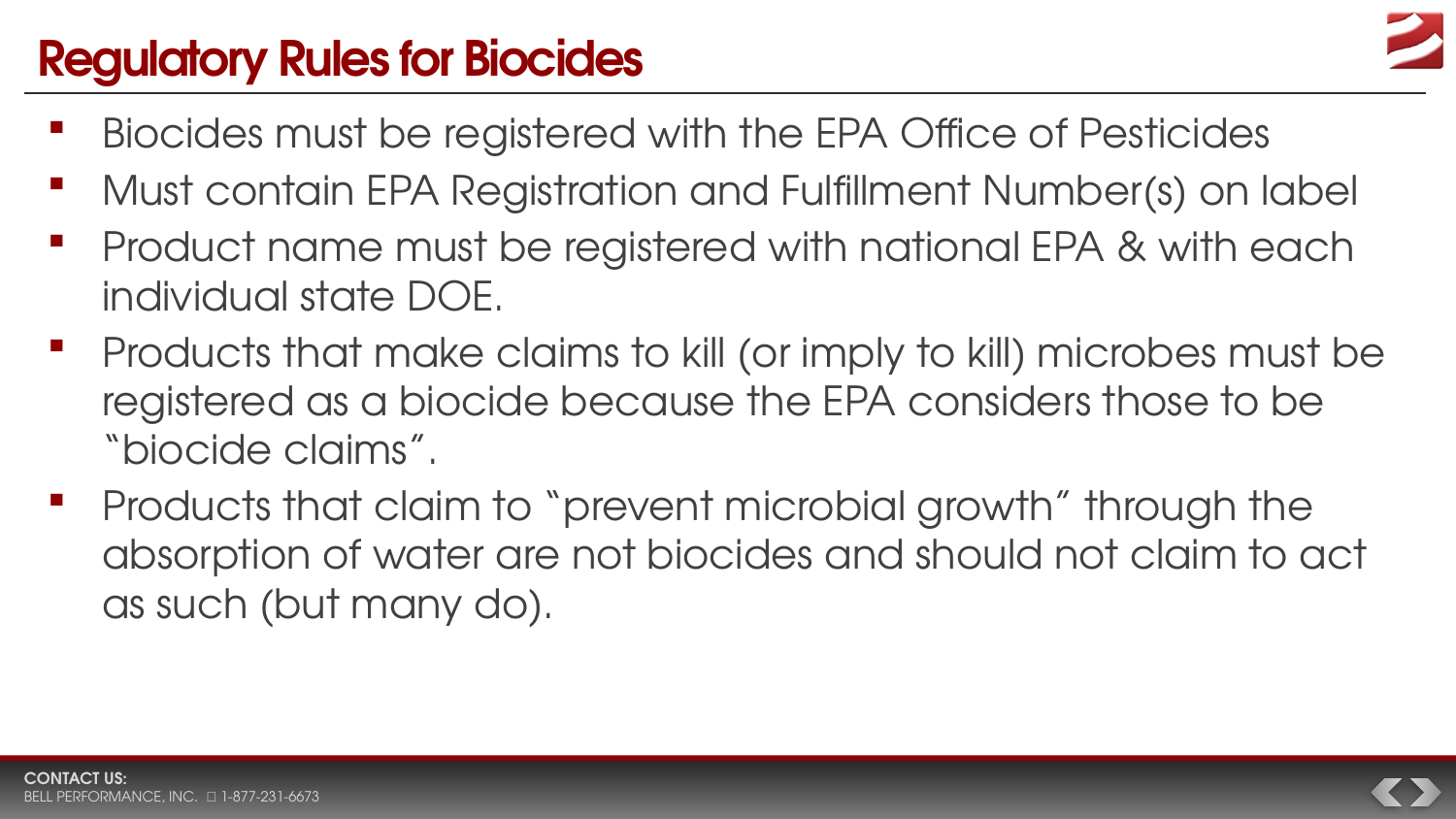

# Regulatory Rules for Biocides
Biocides must be registered with the EPA Office of Pesticides
Must contain EPA Registration and Fulfillment Number(s) on label
Product name must be registered with national EPA & with each individual state DOE.
Products that make claims to kill (or imply to kill) microbes must be registered as a biocide because the EPA considers those to be “biocide claims”.
Products that claim to “prevent microbial growth” through the absorption of water are not biocides and should not claim to act as such (but many do).